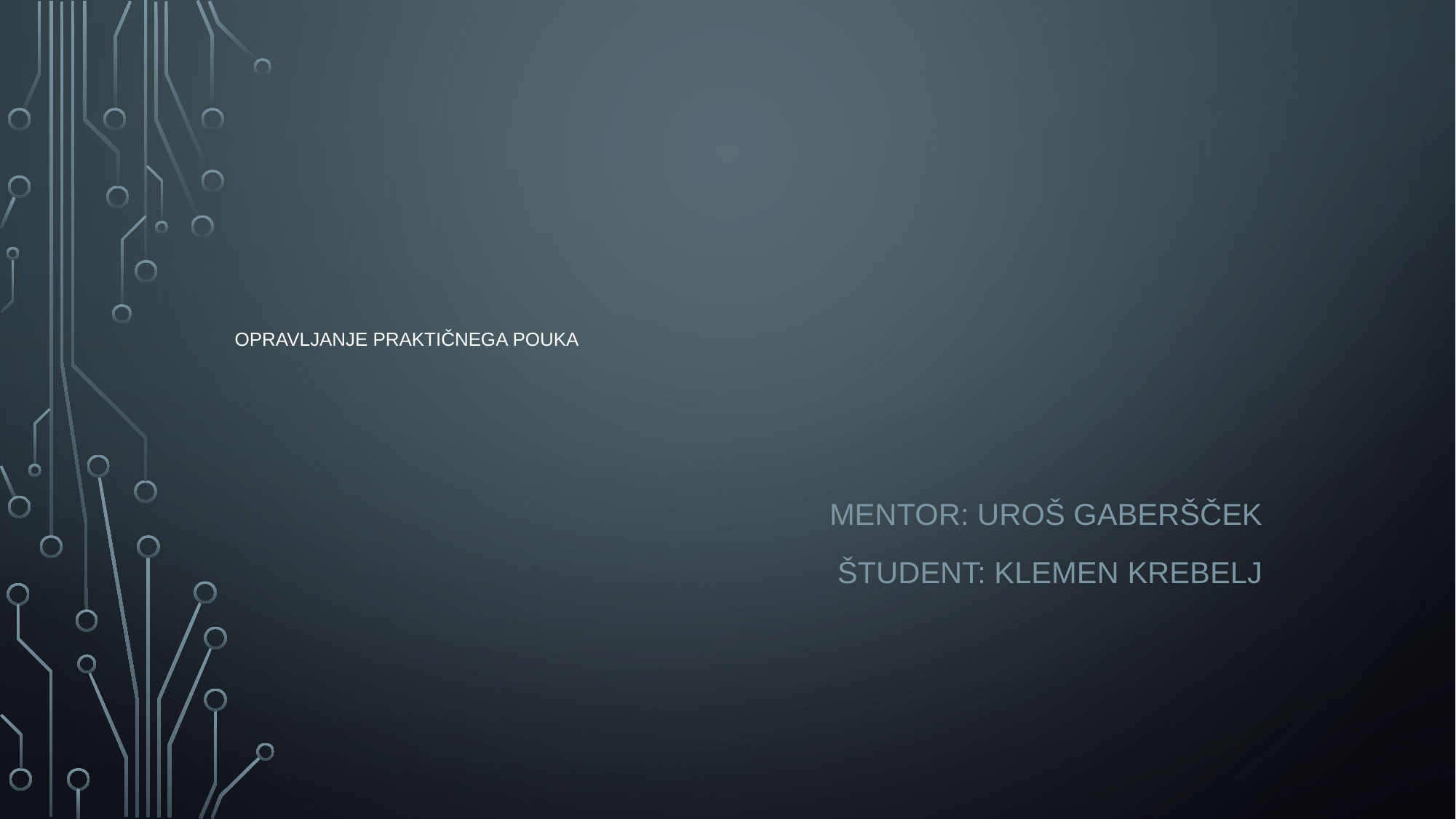

# Opravljanje praktičnega pouka

Mentor: Uroš gaberšček
Študent: klemen krebelj